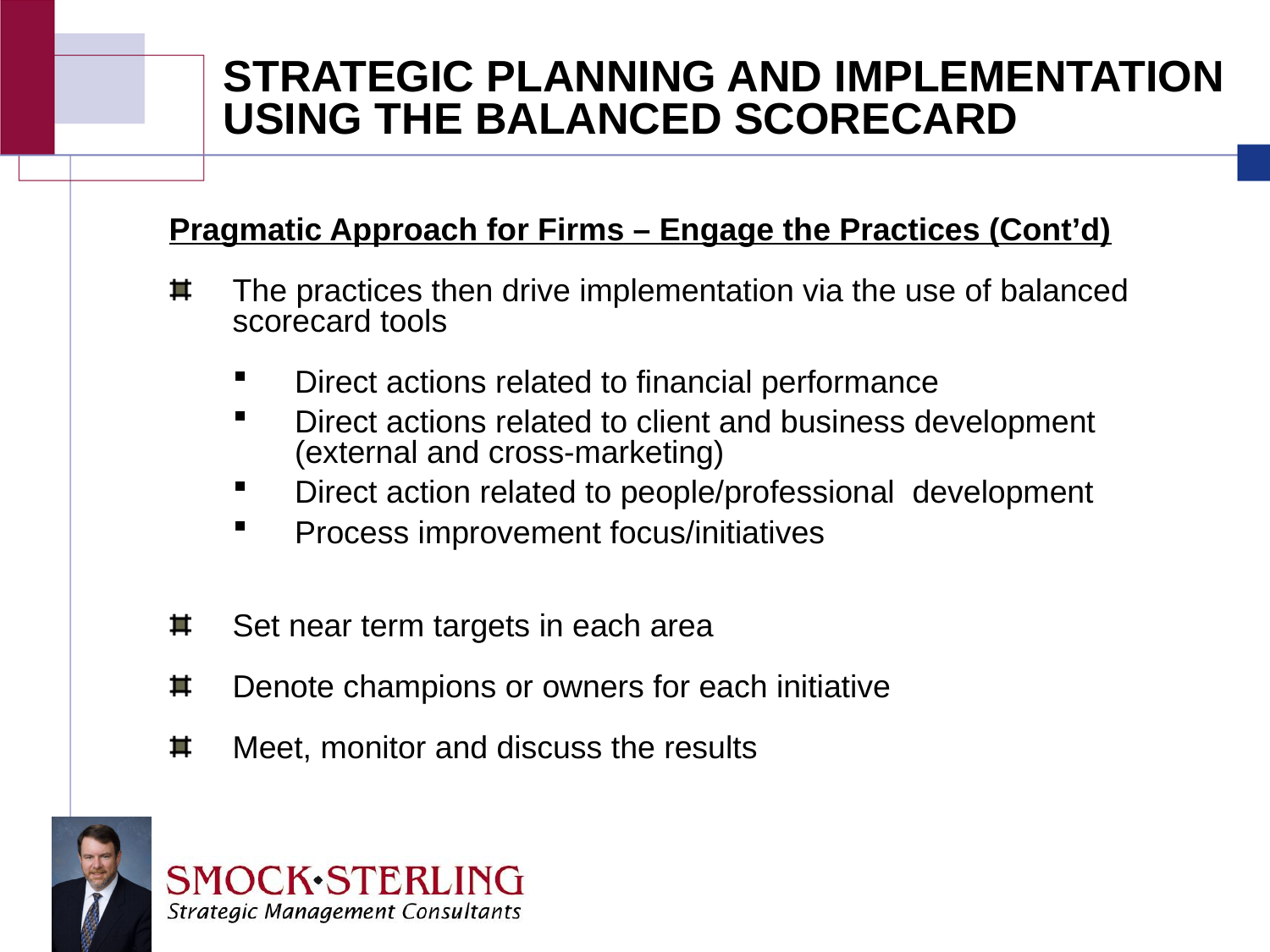

STRATEGIC PLANNING AND IMPLEMENTATION
USING THE BALANCED SCORECARD
Pragmatic Approach for Firms – Engage the Practices (Cont’d)

The practices then drive implementation via the use of balanced scorecard tools

Direct actions related to financial performance
Direct actions related to client and business development (external and cross-marketing)
Direct action related to people/professional  development
Process improvement focus/initiatives

Set near term targets in each area

Denote champions or owners for each initiative

Meet, monitor and discuss the results